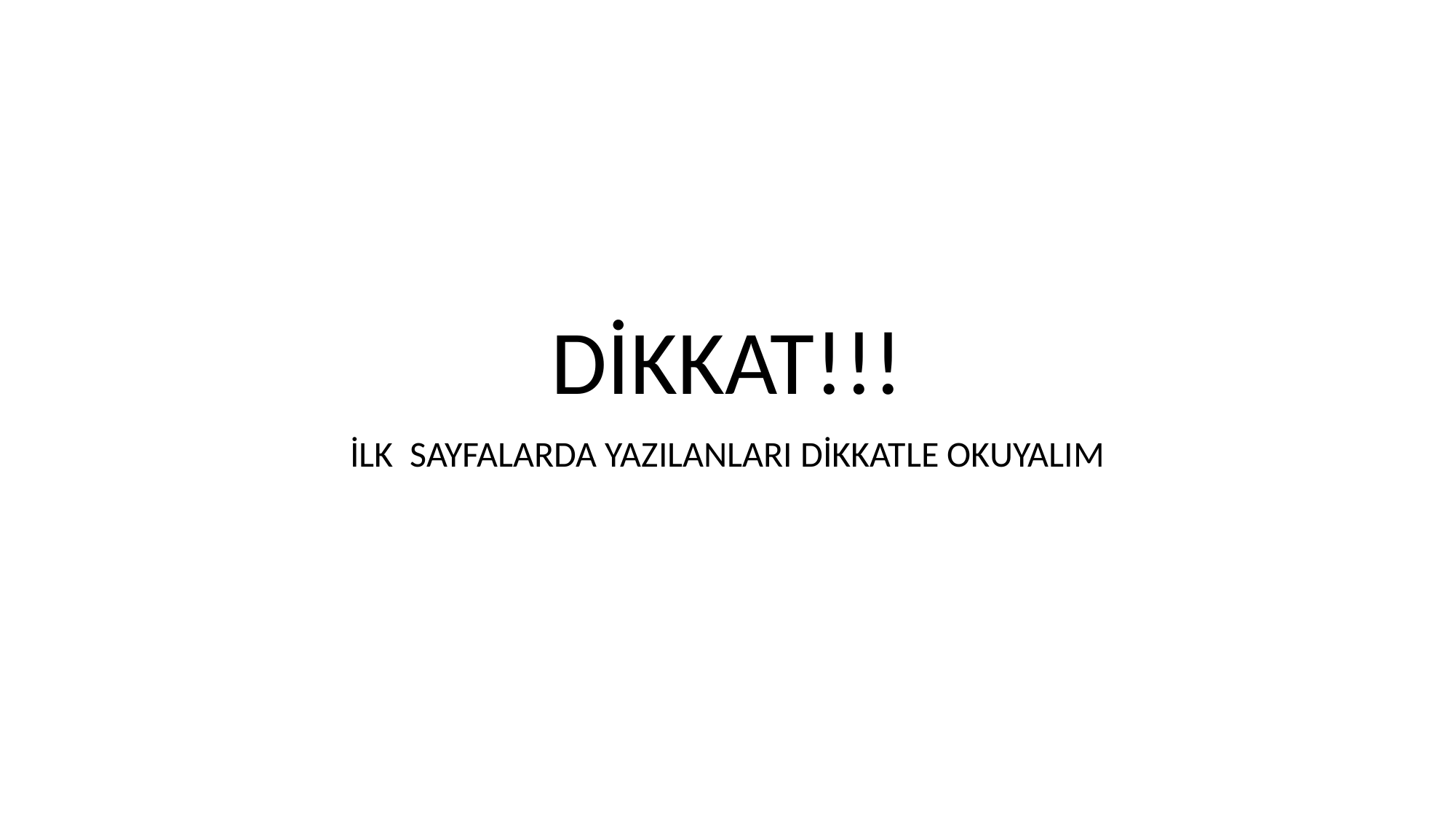

# DİKKAT!!!
İLK  SAYFALARDA YAZILANLARI DİKKATLE OKUYALIM